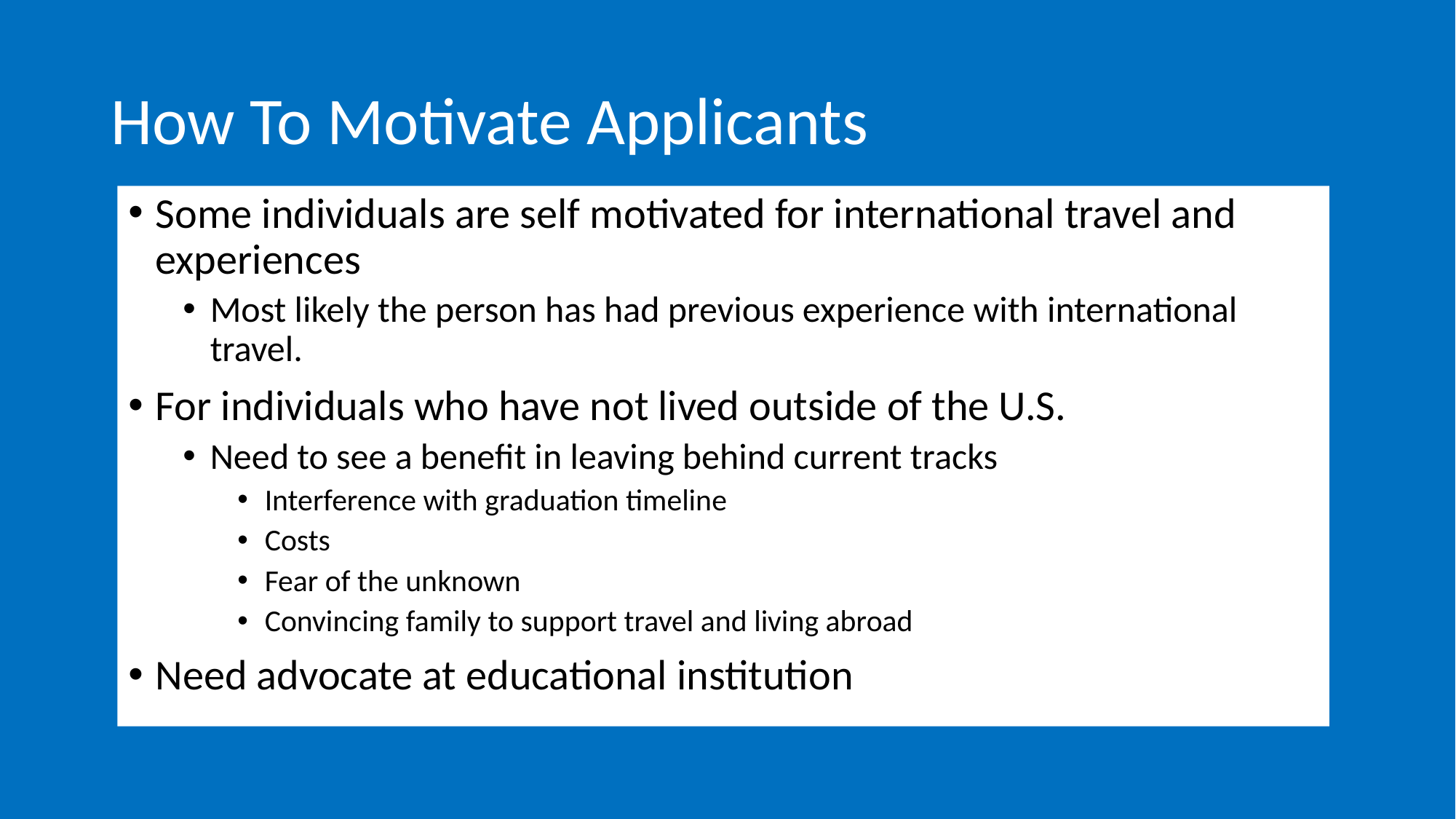

# How To Motivate Applicants
Some individuals are self motivated for international travel and experiences
Most likely the person has had previous experience with international travel.
For individuals who have not lived outside of the U.S.
Need to see a benefit in leaving behind current tracks
Interference with graduation timeline
Costs
Fear of the unknown
Convincing family to support travel and living abroad
Need advocate at educational institution